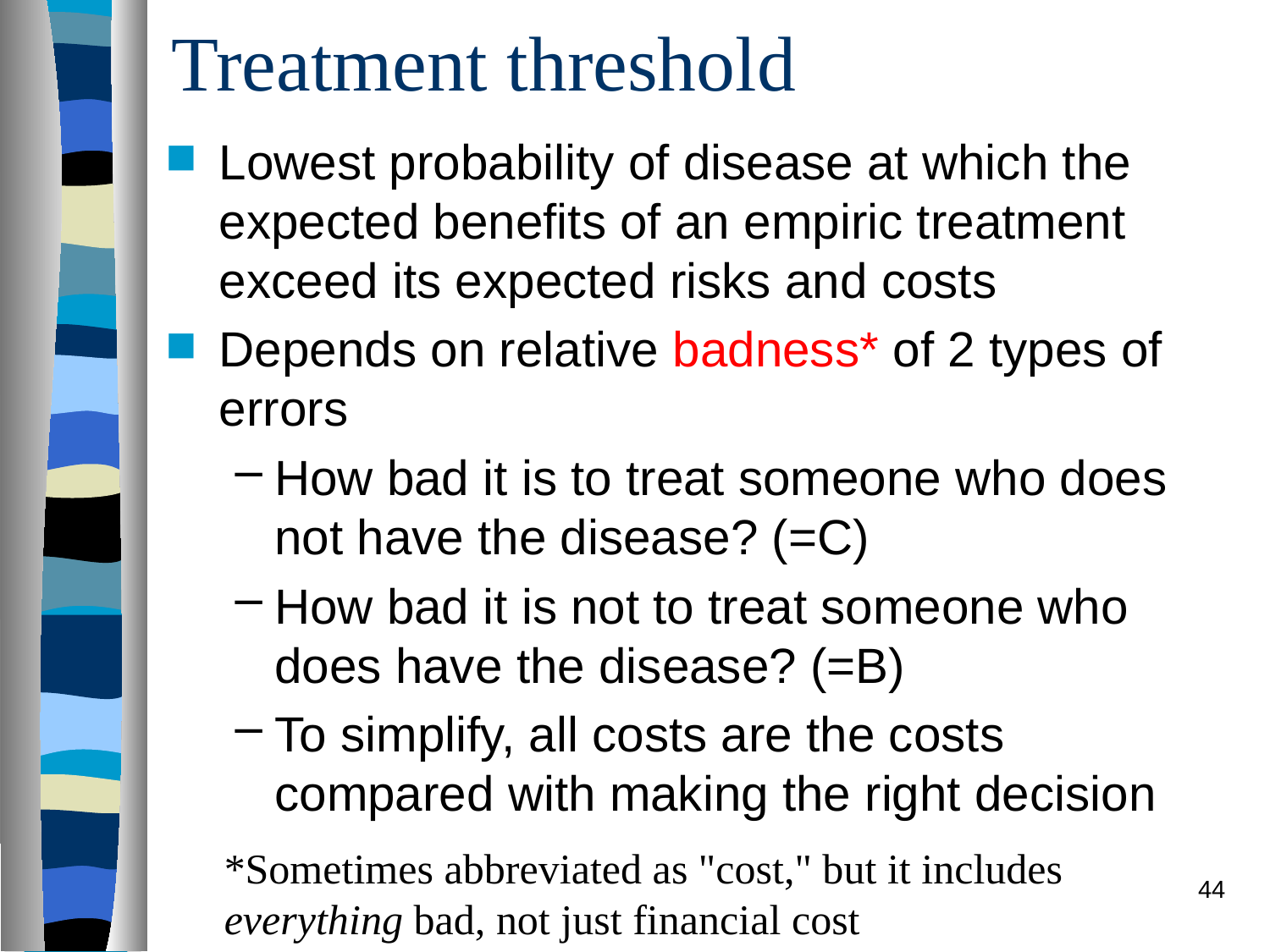

Treatment threshold
Lowest probability of disease at which the expected benefits of an empiric treatment exceed its expected risks and costs
Depends on relative badness* of 2 types of errors
How bad it is to treat someone who does not have the disease? (=C)
How bad it is not to treat someone who does have the disease? (=B)
To simplify, all costs are the costs compared with making the right decision
*Sometimes abbreviated as "cost," but it includes everything bad, not just financial cost
44